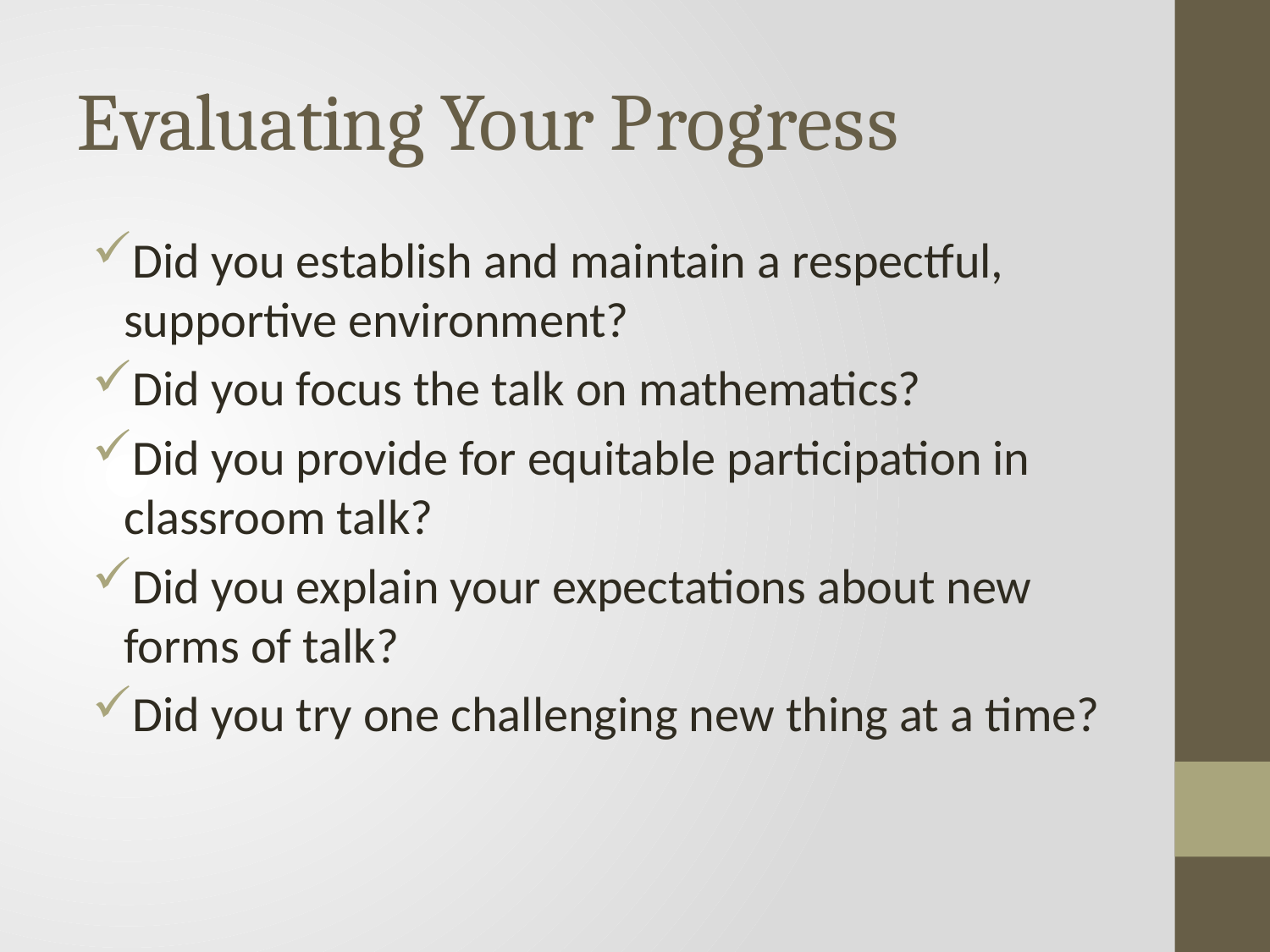

# Evaluating Your Progress
Did you establish and maintain a respectful, supportive environment?
Did you focus the talk on mathematics?
Did you provide for equitable participation in classroom talk?
Did you explain your expectations about new forms of talk?
Did you try one challenging new thing at a time?